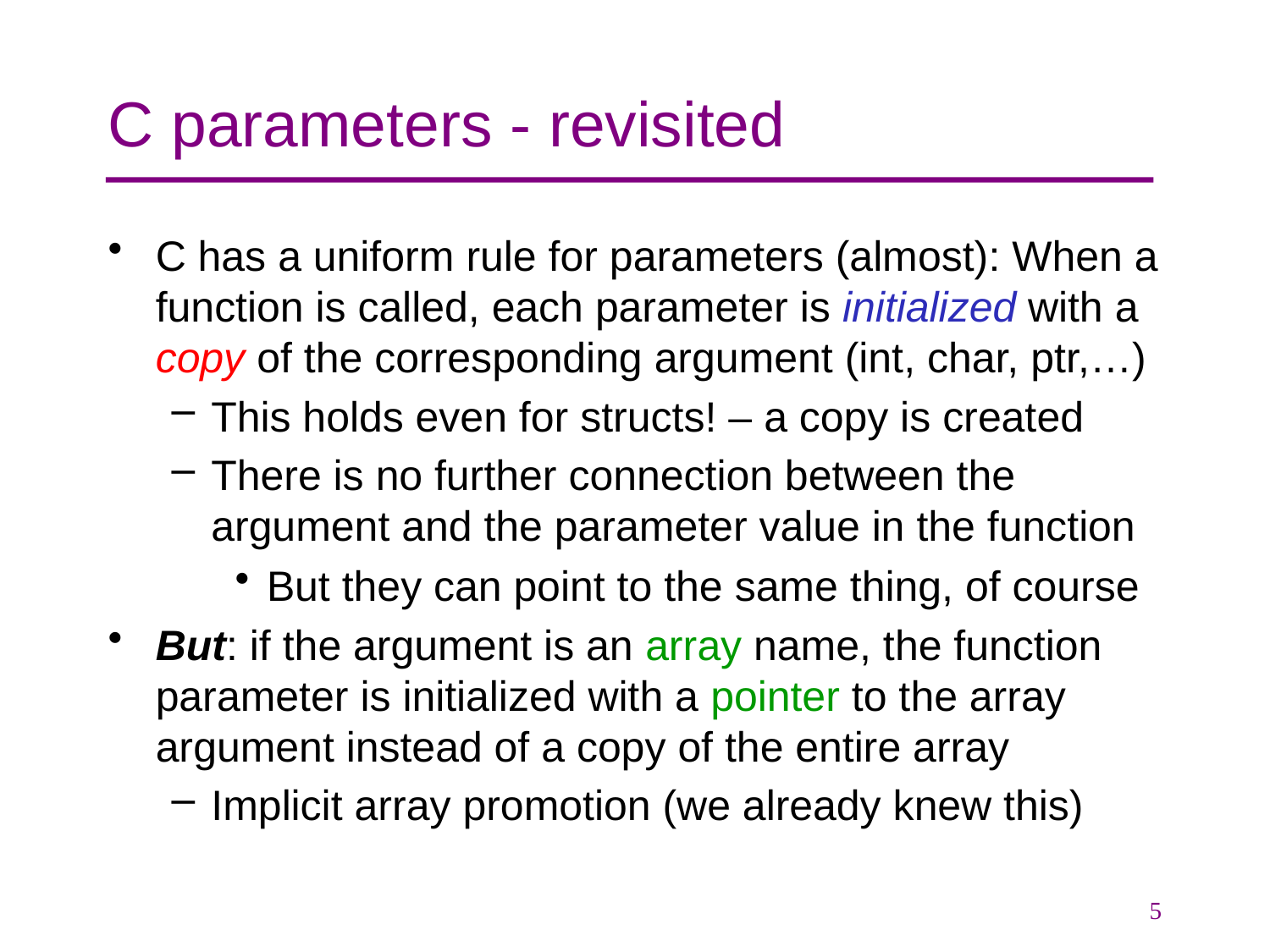

# C parameters - revisited
C has a uniform rule for parameters (almost): When a function is called, each parameter is initialized with a copy of the corresponding argument (int, char, ptr,…)
This holds even for structs! – a copy is created
There is no further connection between the argument and the parameter value in the function
But they can point to the same thing, of course
But: if the argument is an array name, the function parameter is initialized with a pointer to the array argument instead of a copy of the entire array
Implicit array promotion (we already knew this)
5